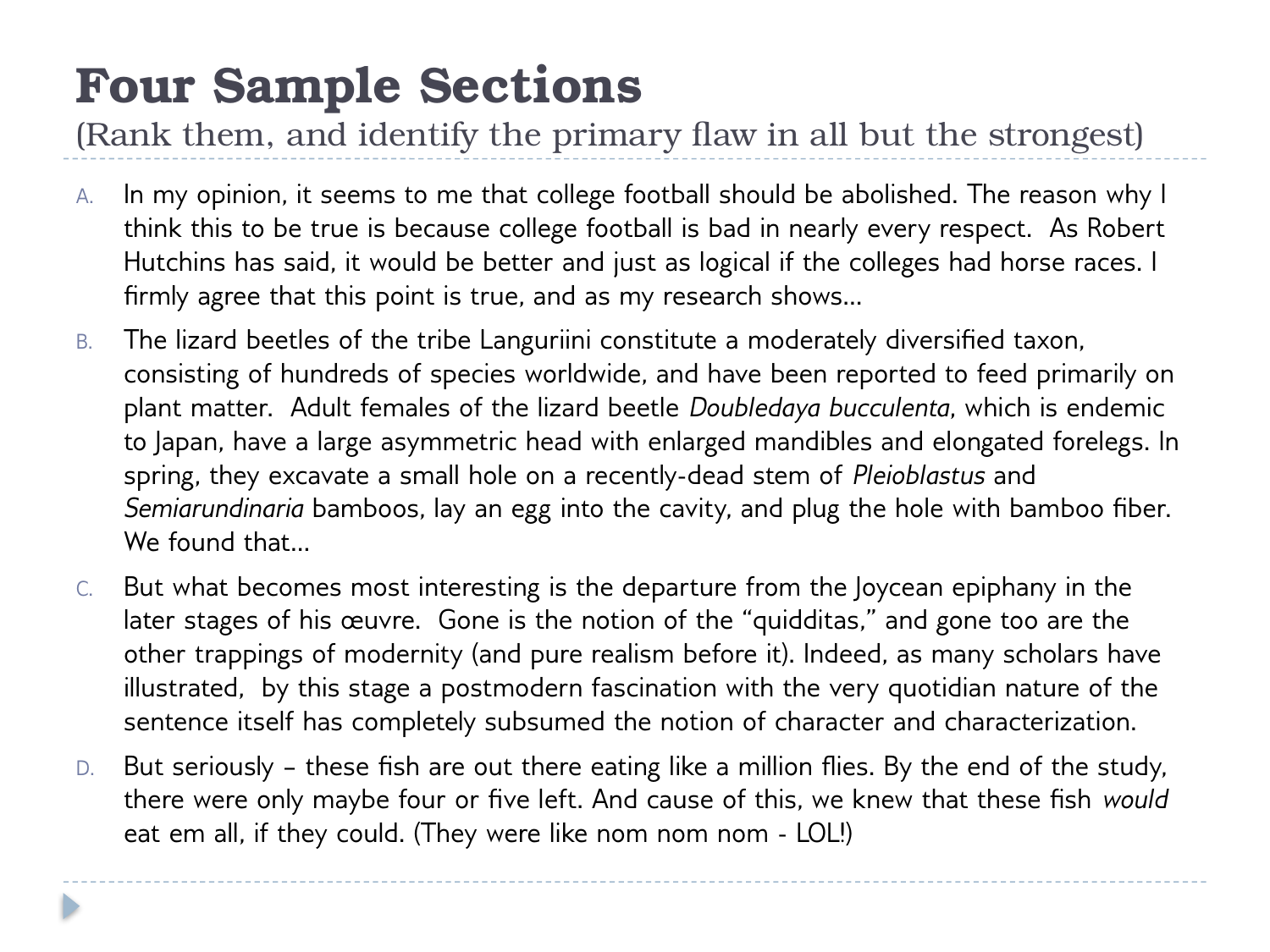

# Four Sample Sections (Rank them, and identify the primary flaw in all but the strongest)
In my opinion, it seems to me that college football should be abolished. The reason why I think this to be true is because college football is bad in nearly every respect.  As Robert Hutchins has said, it would be better and just as logical if the colleges had horse races. I firmly agree that this point is true, and as my research shows…
The lizard beetles of the tribe Languriini constitute a moderately diversified taxon, consisting of hundreds of species worldwide, and have been reported to feed primarily on plant matter.  Adult females of the lizard beetle Doubledaya bucculenta, which is endemic to Japan, have a large asymmetric head with enlarged mandibles and elongated forelegs. In spring, they excavate a small hole on a recently-dead stem of Pleioblastus and Semiarundinaria bamboos, lay an egg into the cavity, and plug the hole with bamboo fiber. We found that…
But what becomes most interesting is the departure from the Joycean epiphany in the later stages of his oeuvre.  Gone is the notion of the “quidditas,” and gone too are the other trappings of modernity (and pure realism before it). Indeed, as many scholars have illustrated,  by this stage a postmodern fascination with the very quotidian nature of the sentence itself has completely subsumed the notion of character and characterization.
But seriously – these fish are out there eating like a million flies. By the end of the study, there were only maybe four or five left. And cause of this, we knew that these fish would eat em all, if they could. (They were like nom nom nom - LOL!)